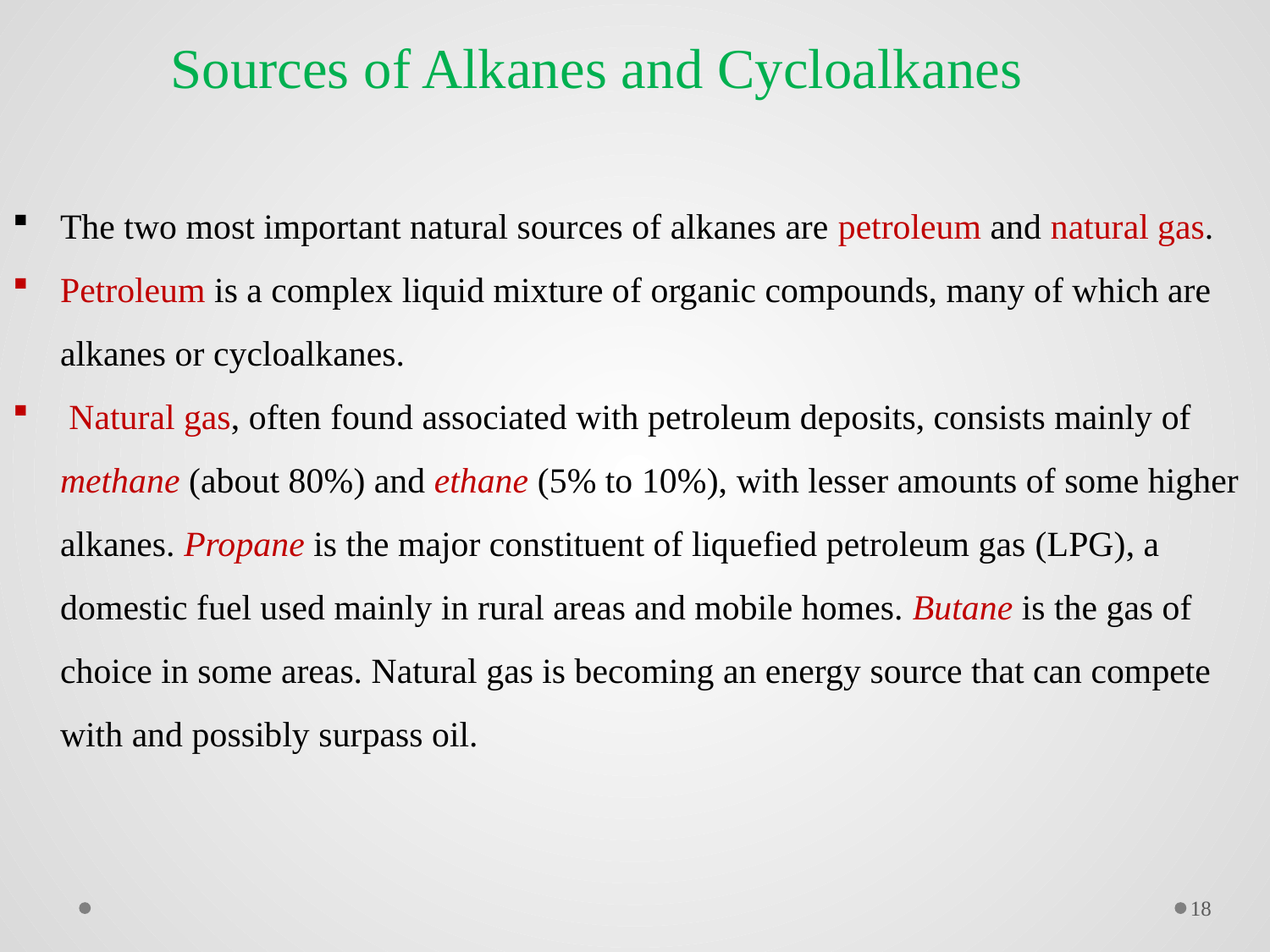

Sources of Alkanes and Cycloalkanes
The two most important natural sources of alkanes are petroleum and natural gas.
Petroleum is a complex liquid mixture of organic compounds, many of which are alkanes or cycloalkanes.
 Natural gas, often found associated with petroleum deposits, consists mainly of methane (about 80%) and ethane (5% to 10%), with lesser amounts of some higher alkanes. Propane is the major constituent of liquefied petroleum gas (LPG), a domestic fuel used mainly in rural areas and mobile homes. Butane is the gas of choice in some areas. Natural gas is becoming an energy source that can compete with and possibly surpass oil.
18